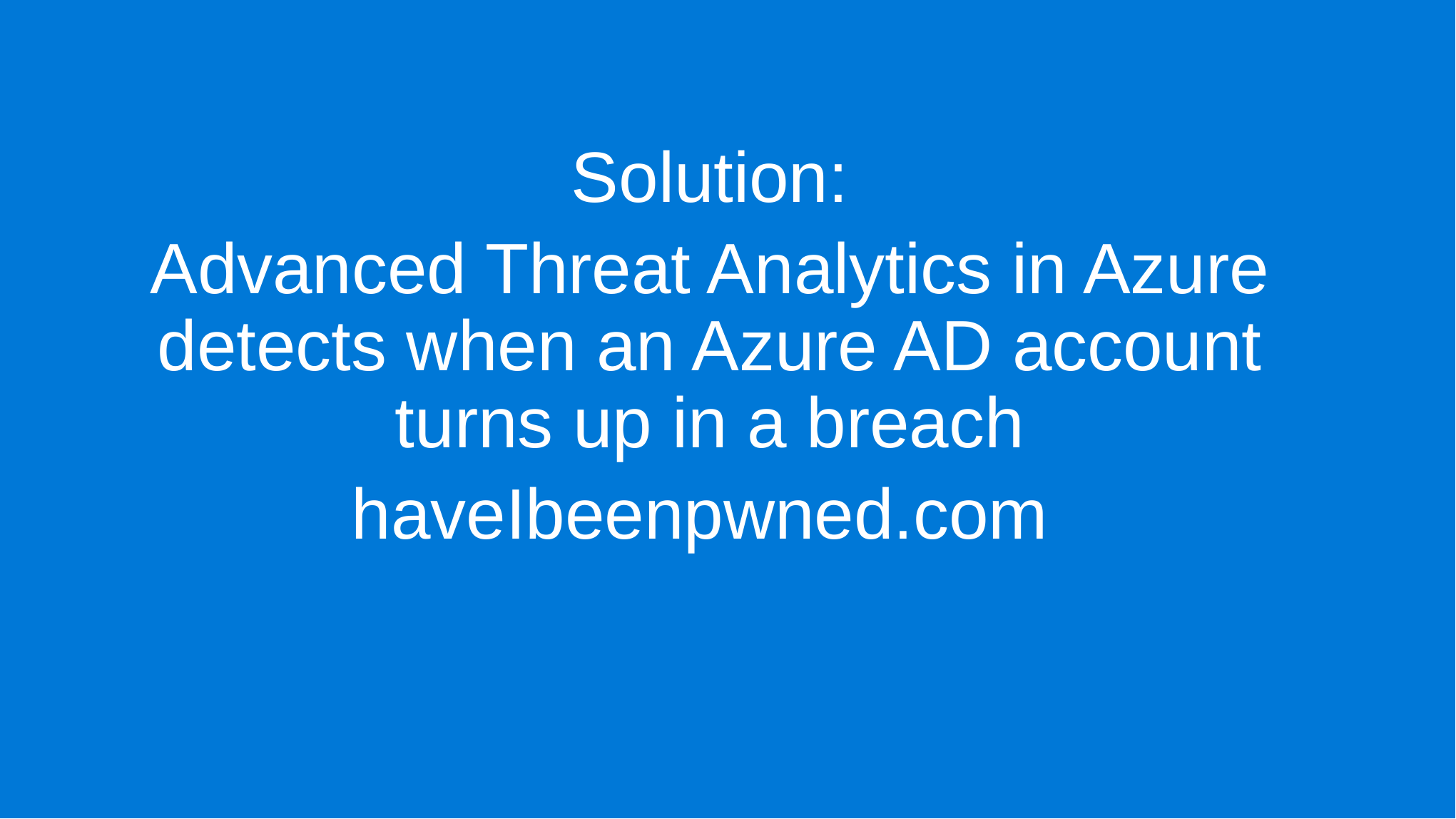

Solution:
Advanced Threat Analytics in Azure detects when an Azure AD account turns up in a breach
haveIbeenpwned.com